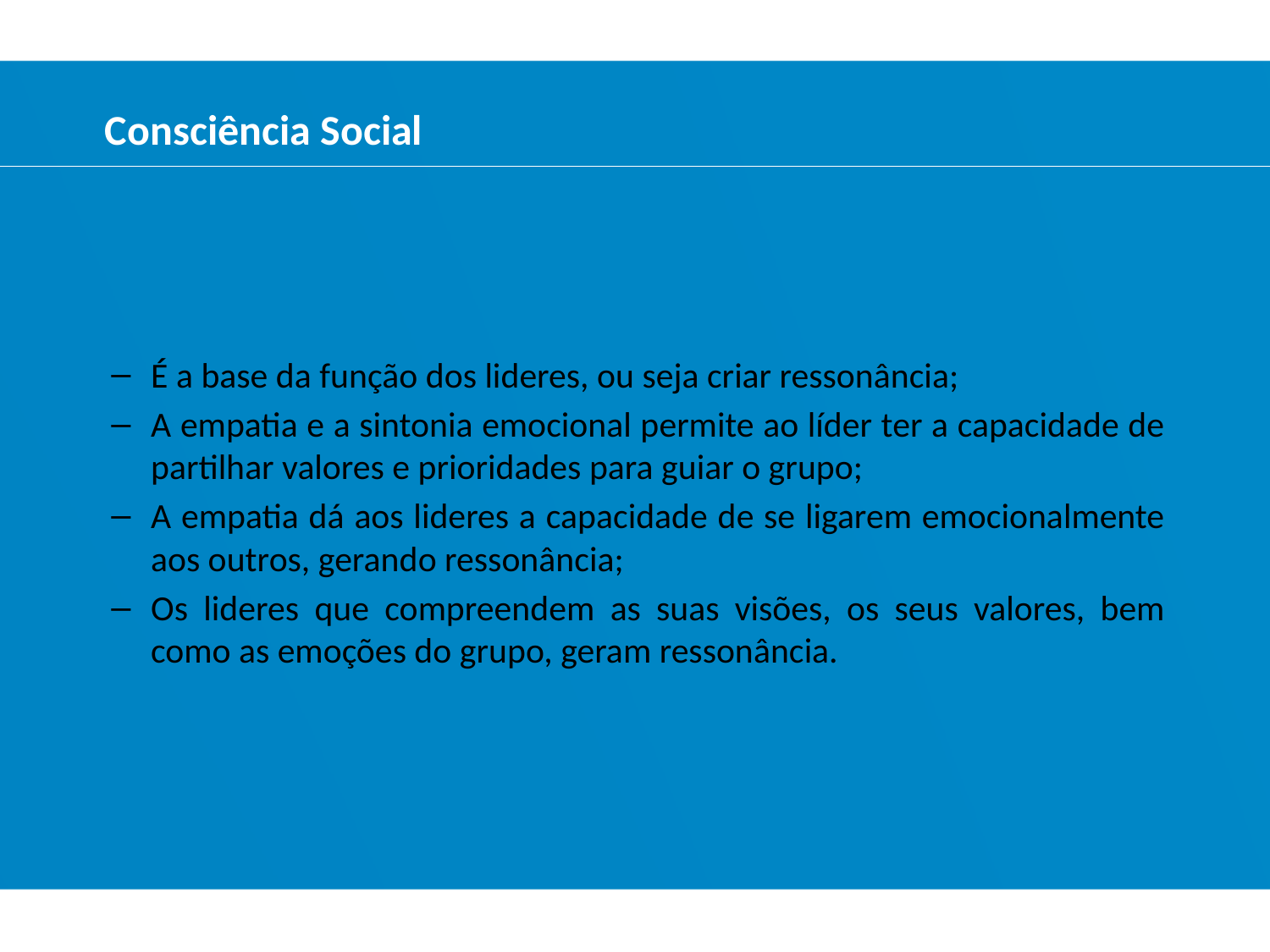

Consciência Social
É a base da função dos lideres, ou seja criar ressonância;
A empatia e a sintonia emocional permite ao líder ter a capacidade de partilhar valores e prioridades para guiar o grupo;
A empatia dá aos lideres a capacidade de se ligarem emocionalmente aos outros, gerando ressonância;
Os lideres que compreendem as suas visões, os seus valores, bem como as emoções do grupo, geram ressonância.